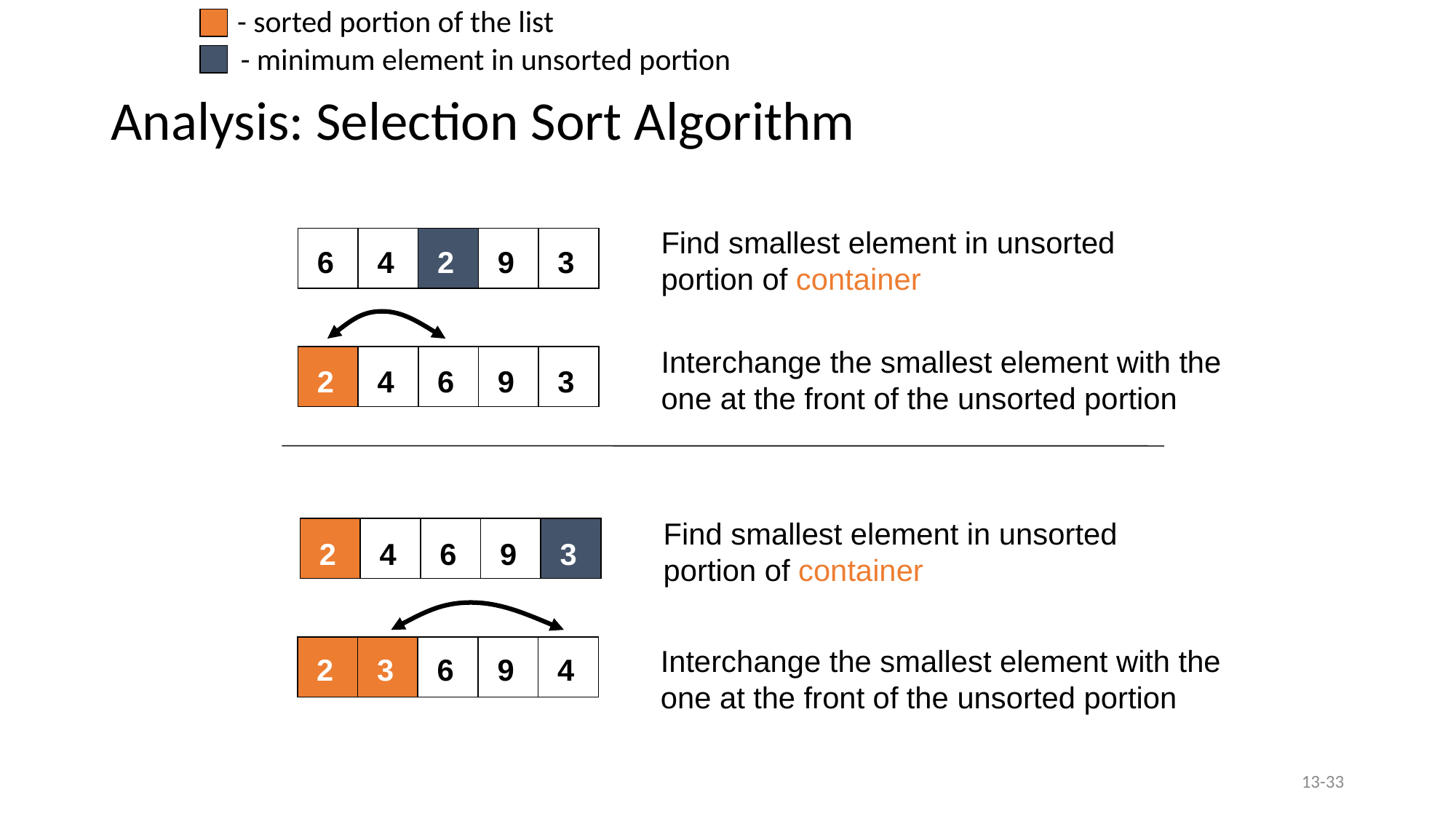

- sorted portion of the list

- minimum element in unsorted portion
# Analysis: Selection Sort Algorithm

Find smallest element in unsorted portion of container

6
4
2
9
3

Interchange the smallest element with the one at the front of the unsorted portion

2
4
6
9
3

Find smallest element in unsorted portion of container

2
4
6
9
3

Interchange the smallest element with the one at the front of the unsorted portion
2
3
6
9
4
13-33